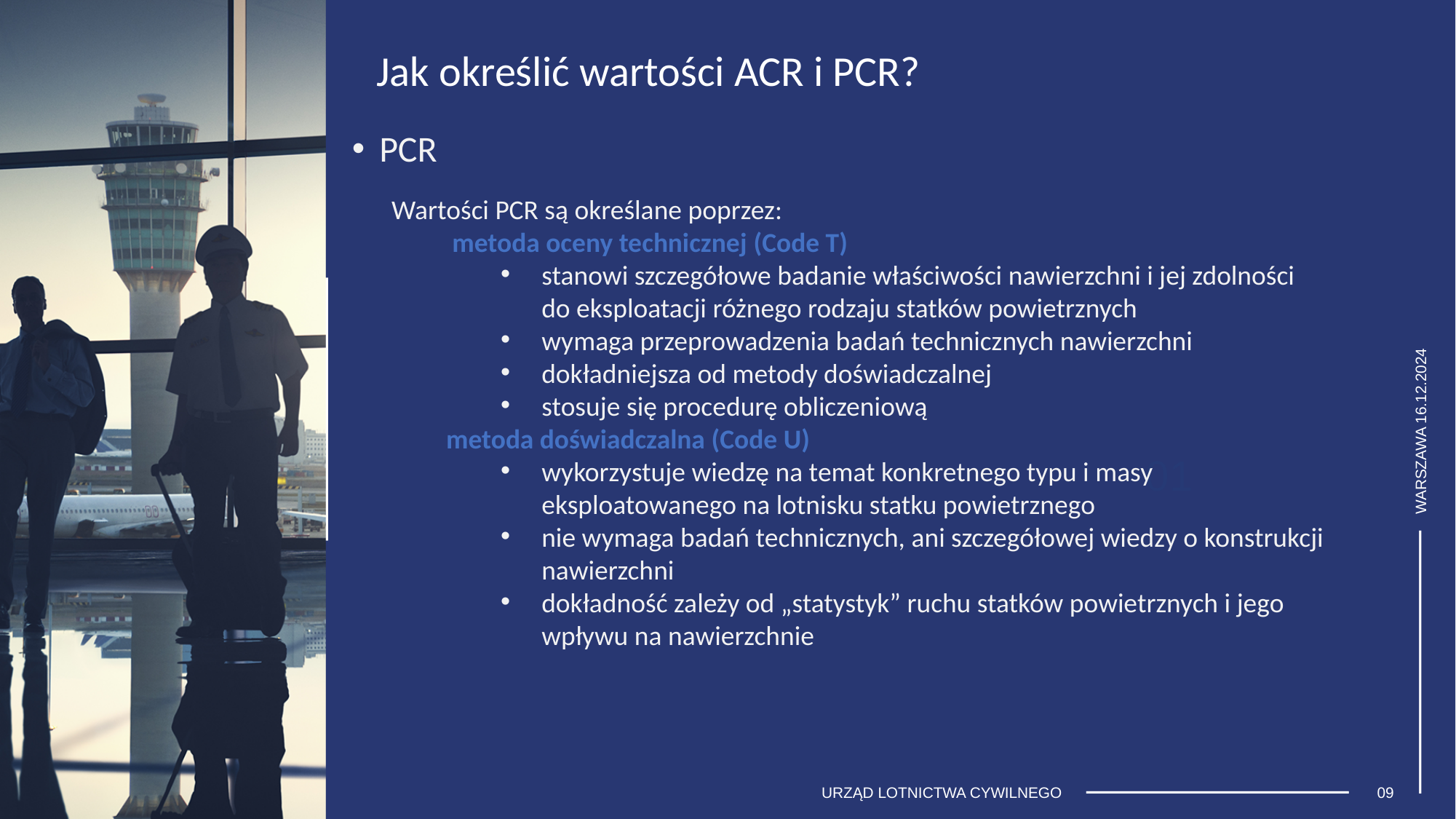

Jak określić wartości ACR i PCR?
PCR
Wartości PCR są określane poprzez:
 metoda oceny technicznej (Code T)
stanowi szczegółowe badanie właściwości nawierzchni i jej zdolności do eksploatacji różnego rodzaju statków powietrznych
wymaga przeprowadzenia badań technicznych nawierzchni
dokładniejsza od metody doświadczalnej
stosuje się procedurę obliczeniową
metoda doświadczalna (Code U)
wykorzystuje wiedzę na temat konkretnego typu i masy eksploatowanego na lotnisku statku powietrznego
nie wymaga badań technicznych, ani szczegółowej wiedzy o konstrukcji nawierzchni
dokładność zależy od „statystyk” ruchu statków powietrznych i jego wpływu na nawierzchnie
WARSZAWA 16.12.2024
01
URZĄD LOTNICTWA CYWILNEGO
09